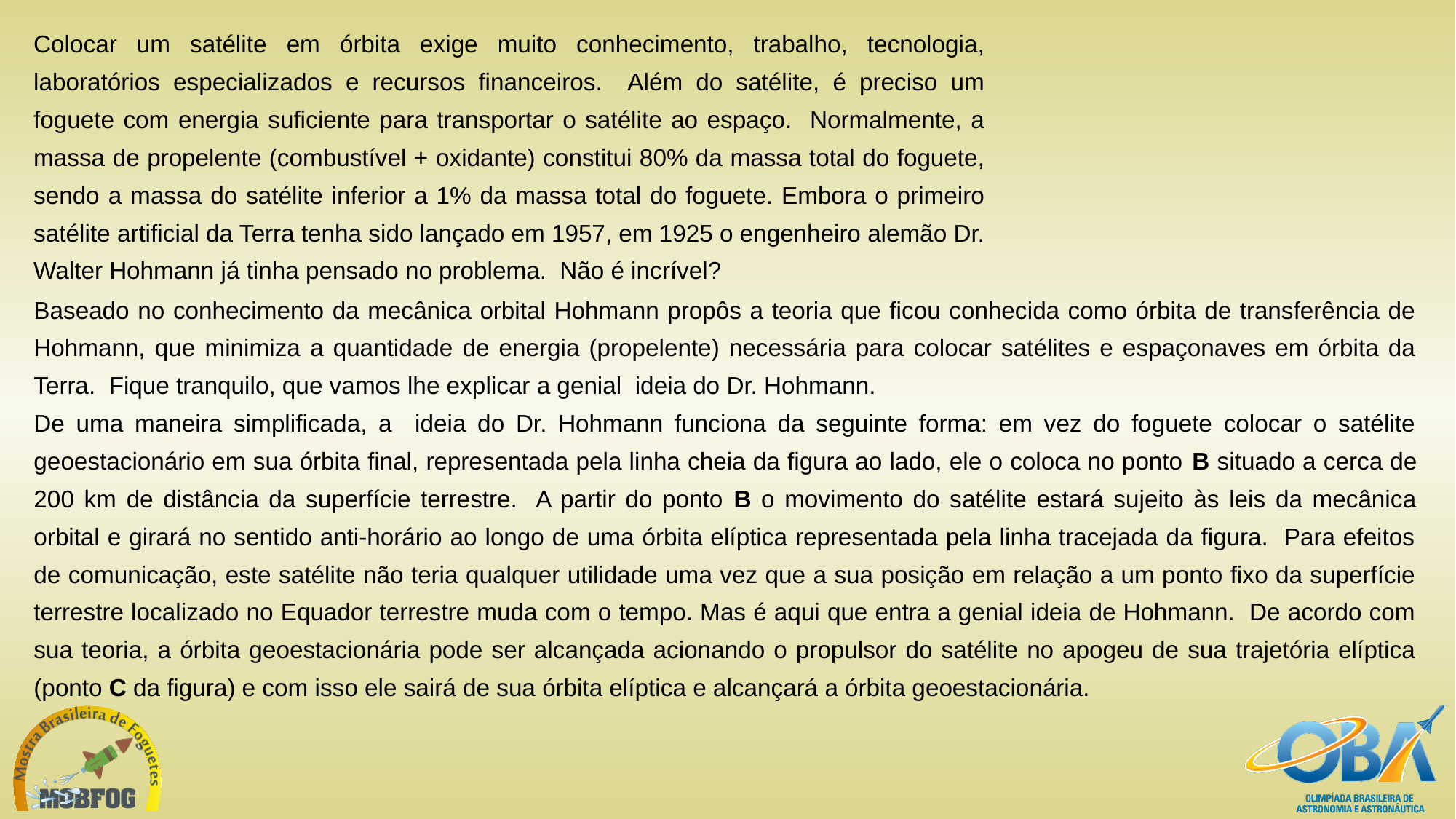

Colocar um satélite em órbita exige muito conhecimento, trabalho, tecnologia, laboratórios especializados e recursos financeiros.  Além do satélite, é preciso um foguete com energia suficiente para transportar o satélite ao espaço.  Normalmente, a massa de propelente (combustível + oxidante) constitui 80% da massa total do foguete, sendo a massa do satélite inferior a 1% da massa total do foguete. Embora o primeiro satélite artificial da Terra tenha sido lançado em 1957, em 1925 o engenheiro alemão Dr. Walter Hohmann já tinha pensado no problema.  Não é incrível?
Baseado no conhecimento da mecânica orbital Hohmann propôs a teoria que ficou conhecida como órbita de transferência de Hohmann, que minimiza a quantidade de energia (propelente) necessária para colocar satélites e espaçonaves em órbita da Terra.  Fique tranquilo, que vamos lhe explicar a genial  ideia do Dr. Hohmann.
De uma maneira simplificada, a  ideia do Dr. Hohmann funciona da seguinte forma: em vez do foguete colocar o satélite geoestacionário em sua órbita final, representada pela linha cheia da figura ao lado, ele o coloca no ponto B situado a cerca de 200 km de distância da superfície terrestre.  A partir do ponto B o movimento do satélite estará sujeito às leis da mecânica orbital e girará no sentido anti-horário ao longo de uma órbita elíptica representada pela linha tracejada da figura.  Para efeitos de comunicação, este satélite não teria qualquer utilidade uma vez que a sua posição em relação a um ponto fixo da superfície terrestre localizado no Equador terrestre muda com o tempo. Mas é aqui que entra a genial ideia de Hohmann.  De acordo com sua teoria, a órbita geoestacionária pode ser alcançada acionando o propulsor do satélite no apogeu de sua trajetória elíptica (ponto C da figura) e com isso ele sairá de sua órbita elíptica e alcançará a órbita geoestacionária.